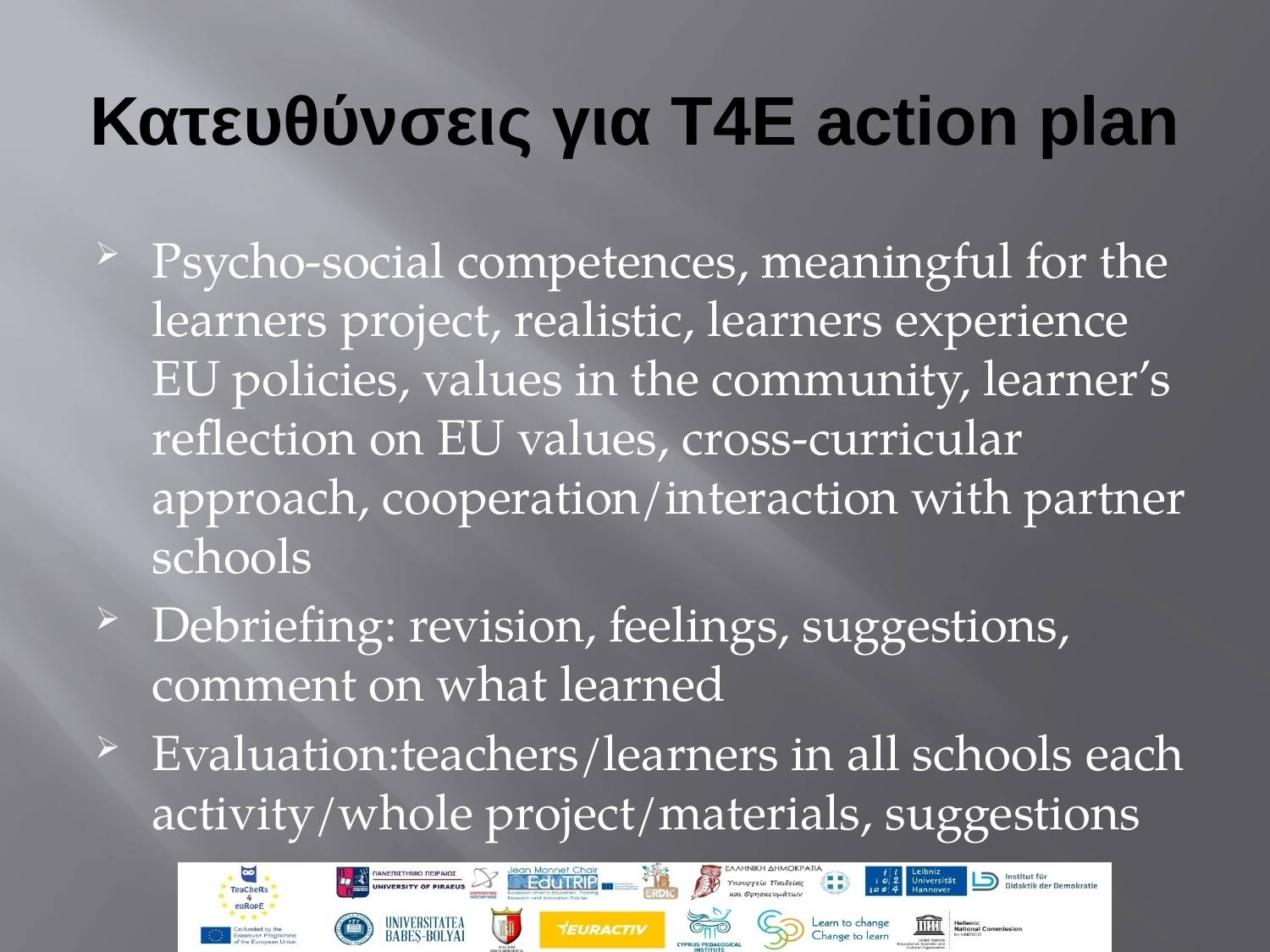

# Κατευθύνσεις για T4E action plan
Psycho-social competences, meaningful for the learners project, realistic, learners experience EU policies, values in the community, learner’s reflection on EU values, cross-curricular approach, cooperation/interaction with partner schools
Debriefing: revision, feelings, suggestions, comment on what learned
Evaluation:teachers/learners in all schools each activity/whole project/materials, suggestions